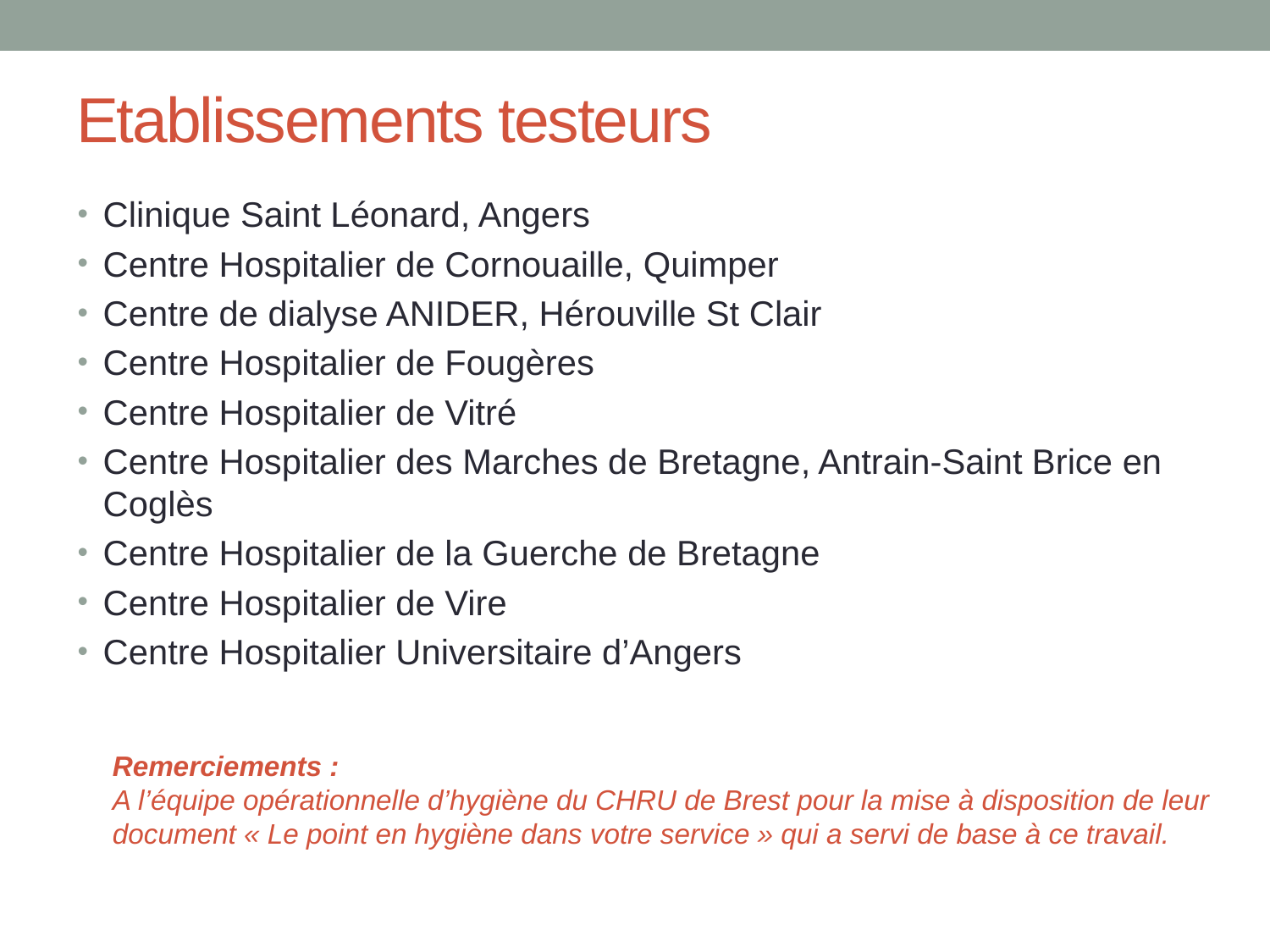

# Etablissements testeurs
Clinique Saint Léonard, Angers
Centre Hospitalier de Cornouaille, Quimper
Centre de dialyse ANIDER, Hérouville St Clair
Centre Hospitalier de Fougères
Centre Hospitalier de Vitré
Centre Hospitalier des Marches de Bretagne, Antrain-Saint Brice en Coglès
Centre Hospitalier de la Guerche de Bretagne
Centre Hospitalier de Vire
Centre Hospitalier Universitaire d’Angers
Remerciements :
A l’équipe opérationnelle d’hygiène du CHRU de Brest pour la mise à disposition de leur document « Le point en hygiène dans votre service » qui a servi de base à ce travail.